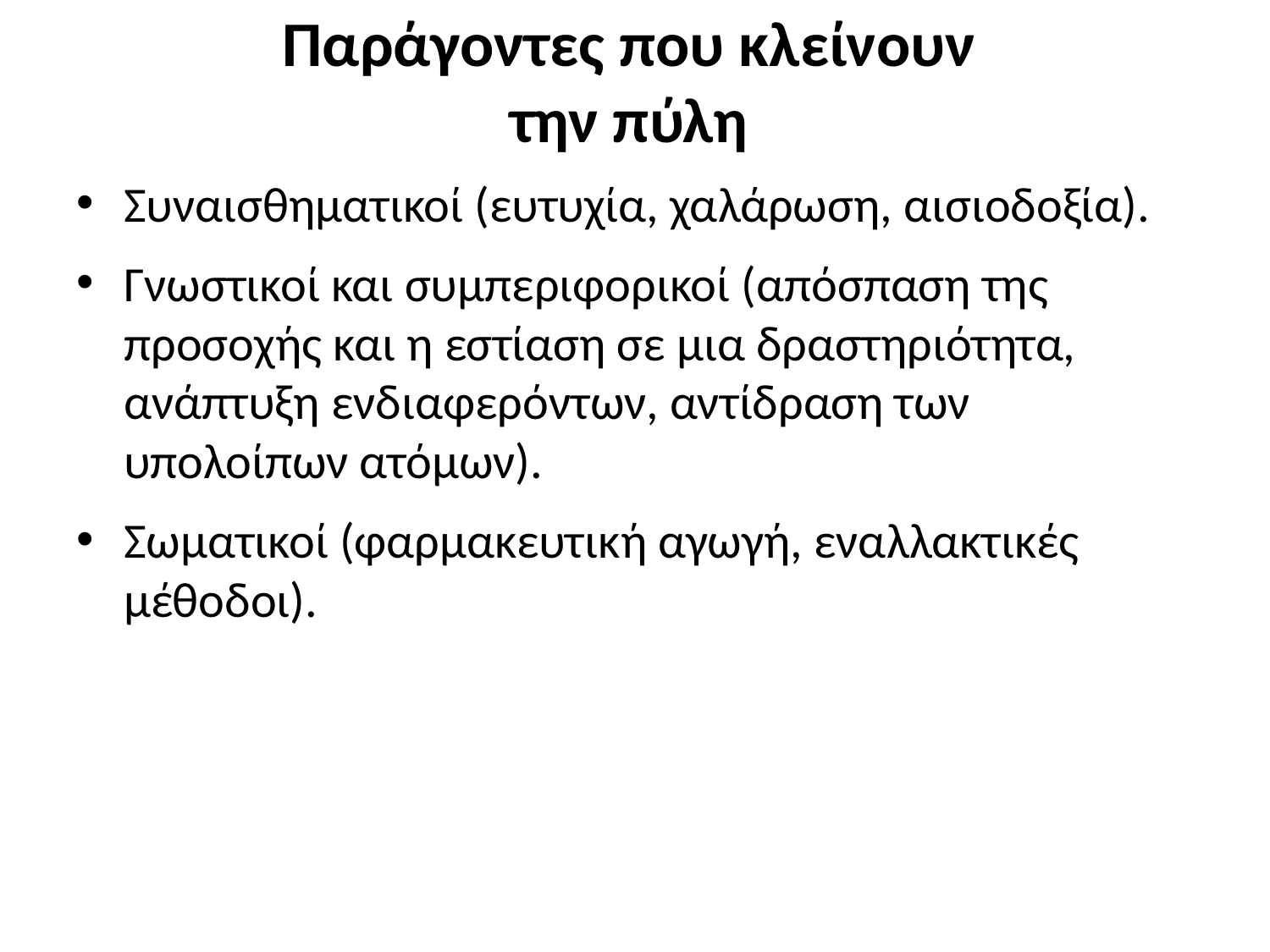

# Παράγοντες που κλείνουν την πύλη
Συναισθηματικοί (ευτυχία, χαλάρωση, αισιοδοξία).
Γνωστικοί και συμπεριφορικοί (απόσπαση της προσοχής και η εστίαση σε μια δραστηριότητα, ανάπτυξη ενδιαφερόντων, αντίδραση των υπολοίπων ατόμων).
Σωματικοί (φαρμακευτική αγωγή, εναλλακτικές μέθοδοι).